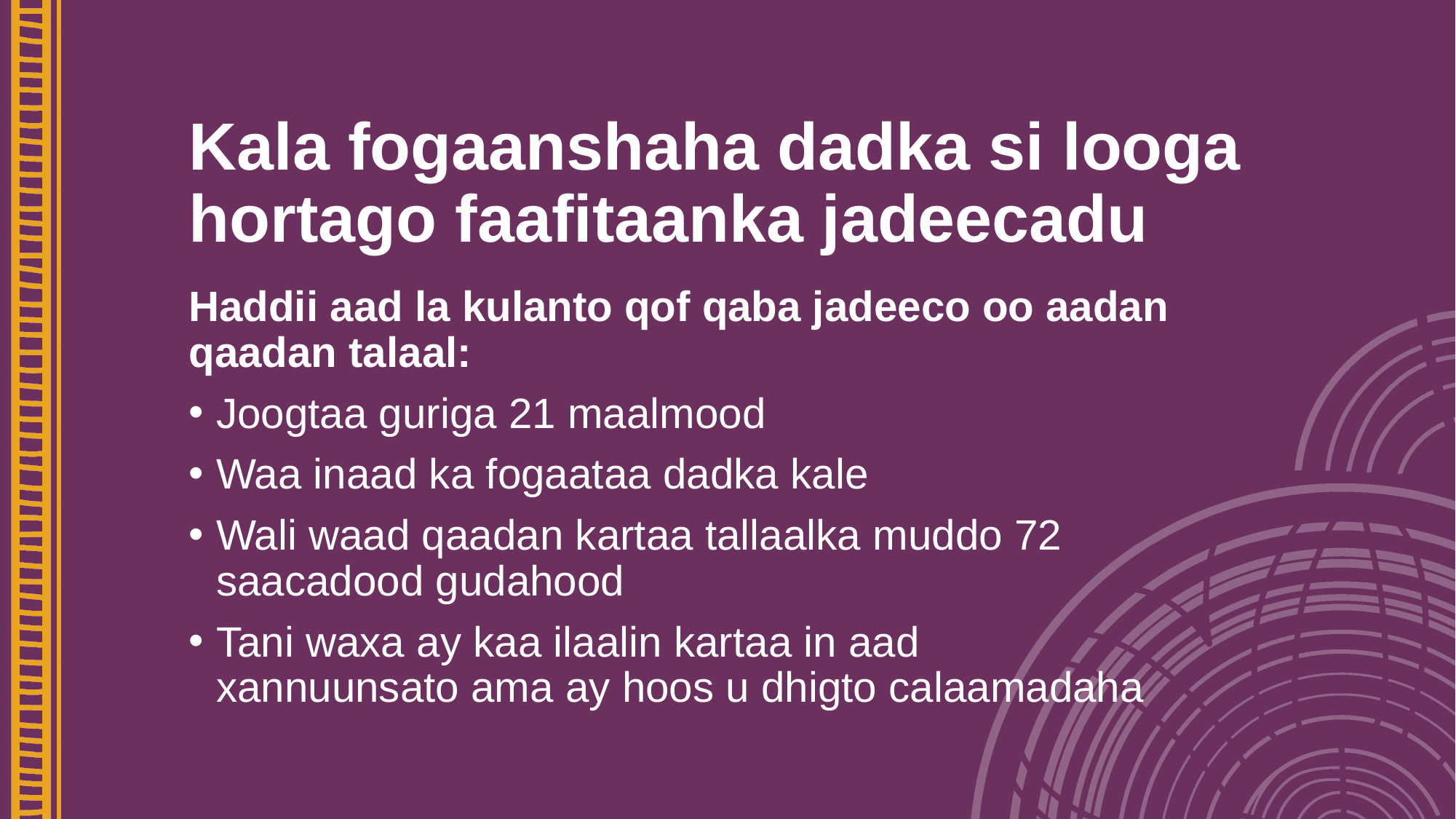

# Kala fogaanshaha dadka si looga hortago faafitaanka jadeecadu
Haddii aad la kulanto qof qaba jadeeco oo aadan qaadan talaal:
Joogtaa guriga 21 maalmood
Waa inaad ka fogaataa dadka kale
Wali waad qaadan kartaa tallaalka muddo 72 saacadood gudahood
Tani waxa ay kaa ilaalin kartaa in aad
xannuunsato ama ay hoos u dhigto calaamadaha